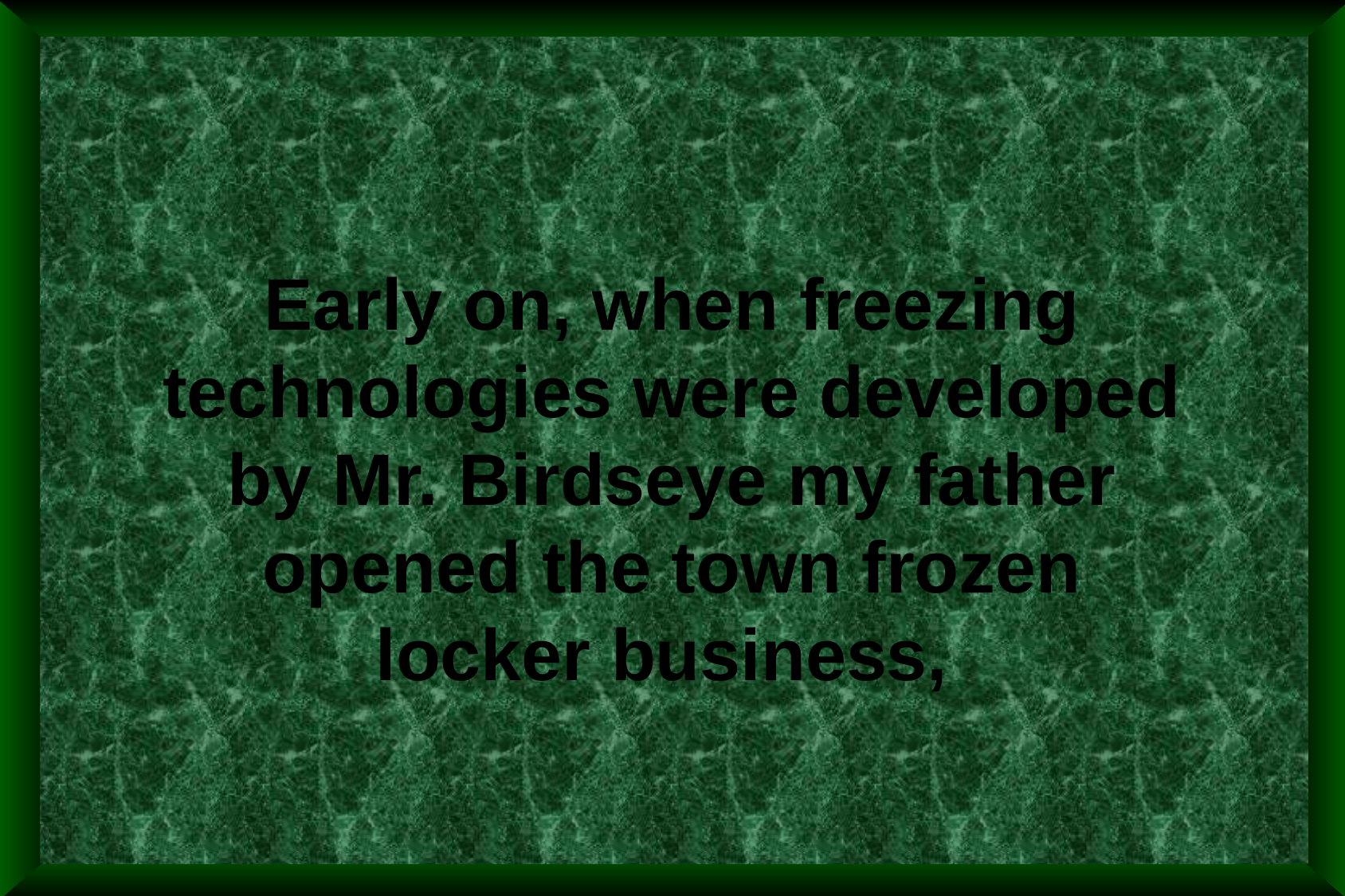

Early on, when freezing technologies were developed by Mr. Birdseye my father opened the town frozen locker business,